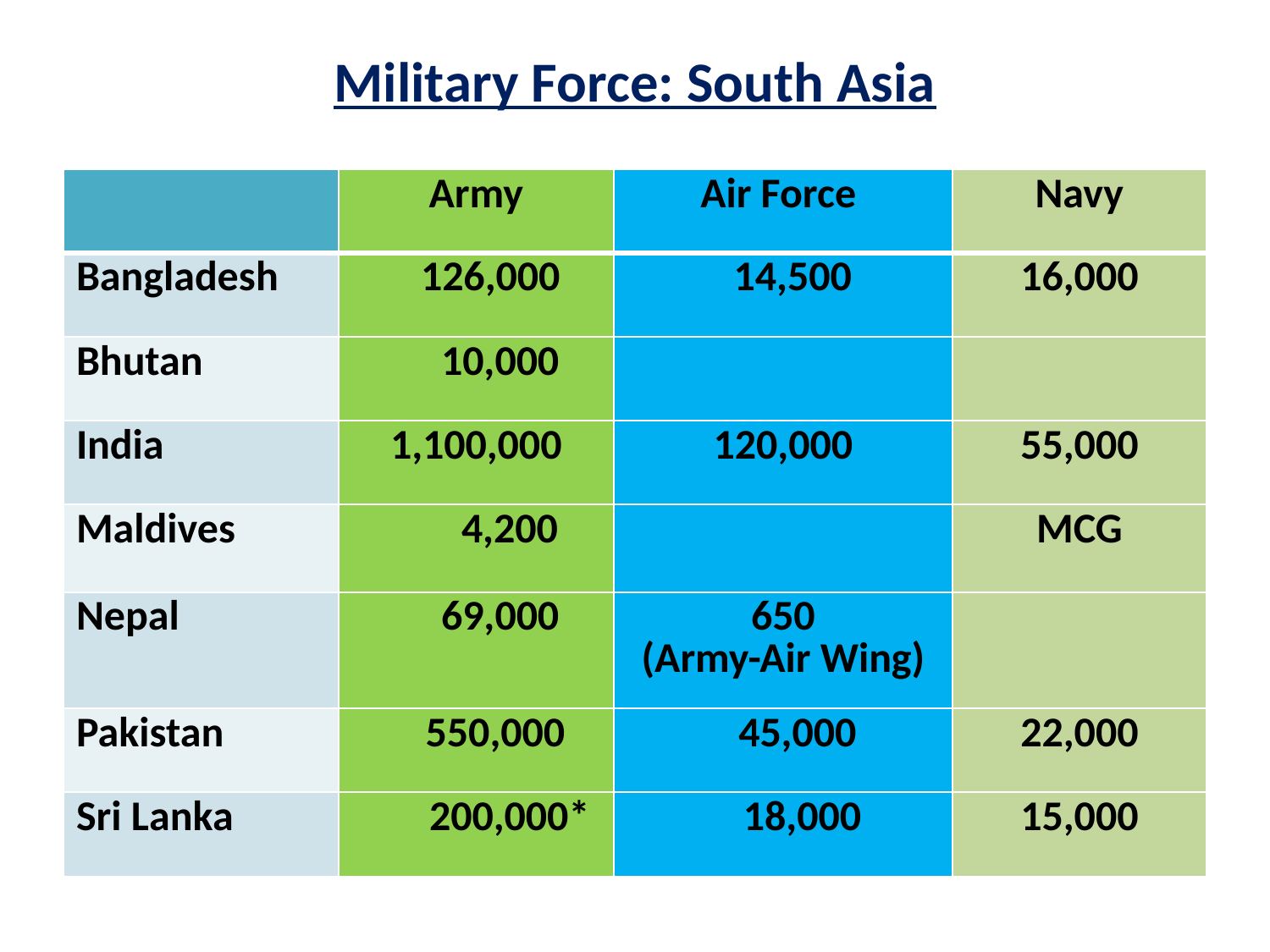

# Military Force: South Asia
|  | Army | Air Force | Navy |
| --- | --- | --- | --- |
| Bangladesh | 126,000 | 14,500 | 16,000 |
| Bhutan | 10,000 |  |  |
| India | 1,100,000 | 120,000 | 55,000 |
| Maldives | 4,200 |  | MCG |
| Nepal | 69,000 | 650 (Army-Air Wing) |  |
| Pakistan | 550,000 | 45,000 | 22,000 |
| Sri Lanka | 200,000\* | 18,000 | 15,000 |